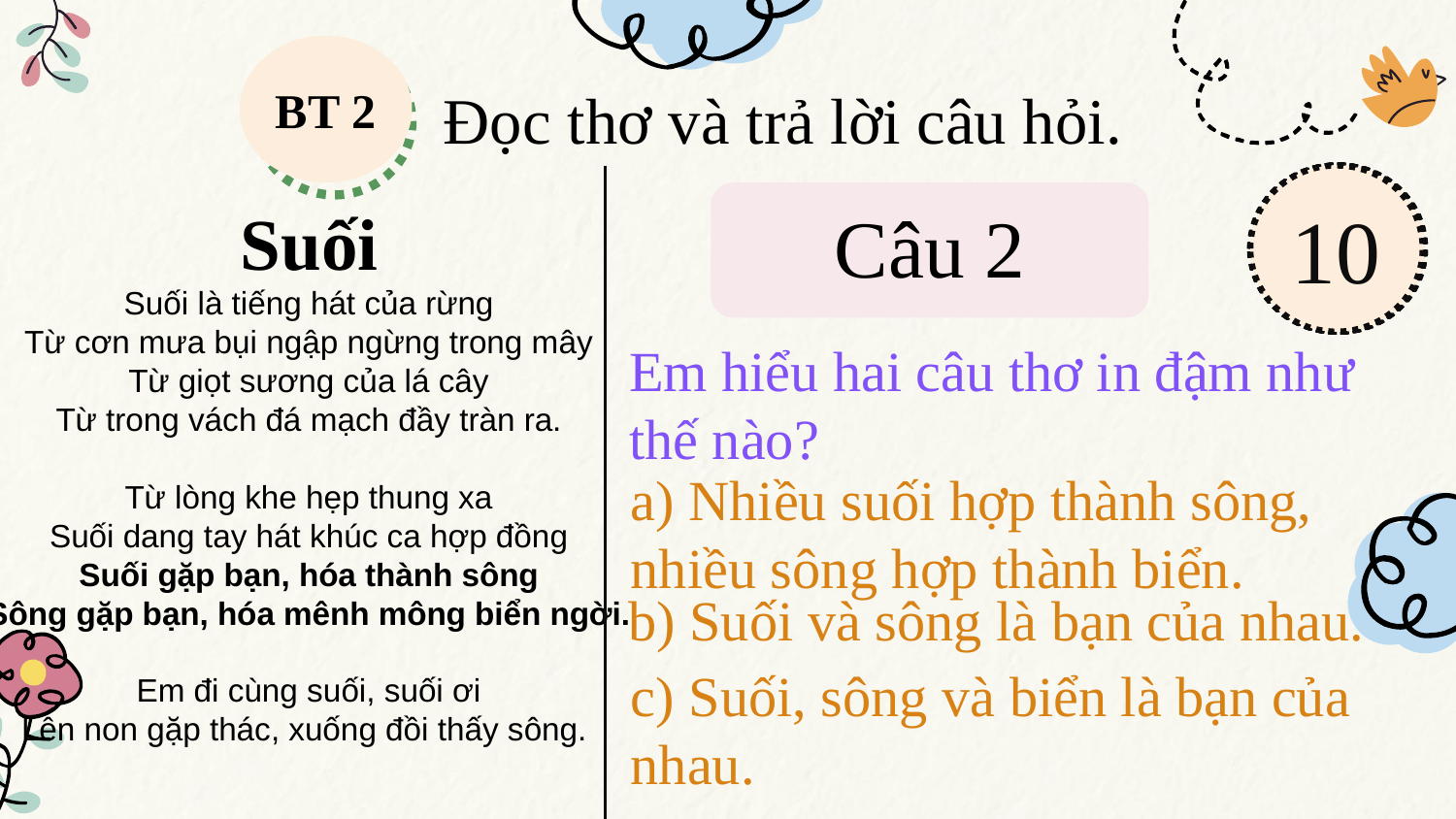

BT 2
Đọc thơ và trả lời câu hỏi.
10
9
8
7
6
5
4
3
2
1
0

Suối
Câu 2
Suối là tiếng hát của rừng
Từ cơn mưa bụi ngập ngừng trong mây
Từ giọt sương của lá cây
Từ trong vách đá mạch đầy tràn ra.

Từ lòng khe hẹp thung xa
Suối dang tay hát khúc ca hợp đồng
Suối gặp bạn, hóa thành sông
Sông gặp bạn, hóa mênh mông biển ngời.

Em đi cùng suối, suối ơi
Lên non gặp thác, xuống đồi thấy sông.
Em hiểu hai câu thơ in đậm như thế nào?

a) Nhiều suối hợp thành sông, nhiều sông hợp thành biển.

b) Suối và sông là bạn của nhau.
c) Suối, sông và biển là bạn của nhau.